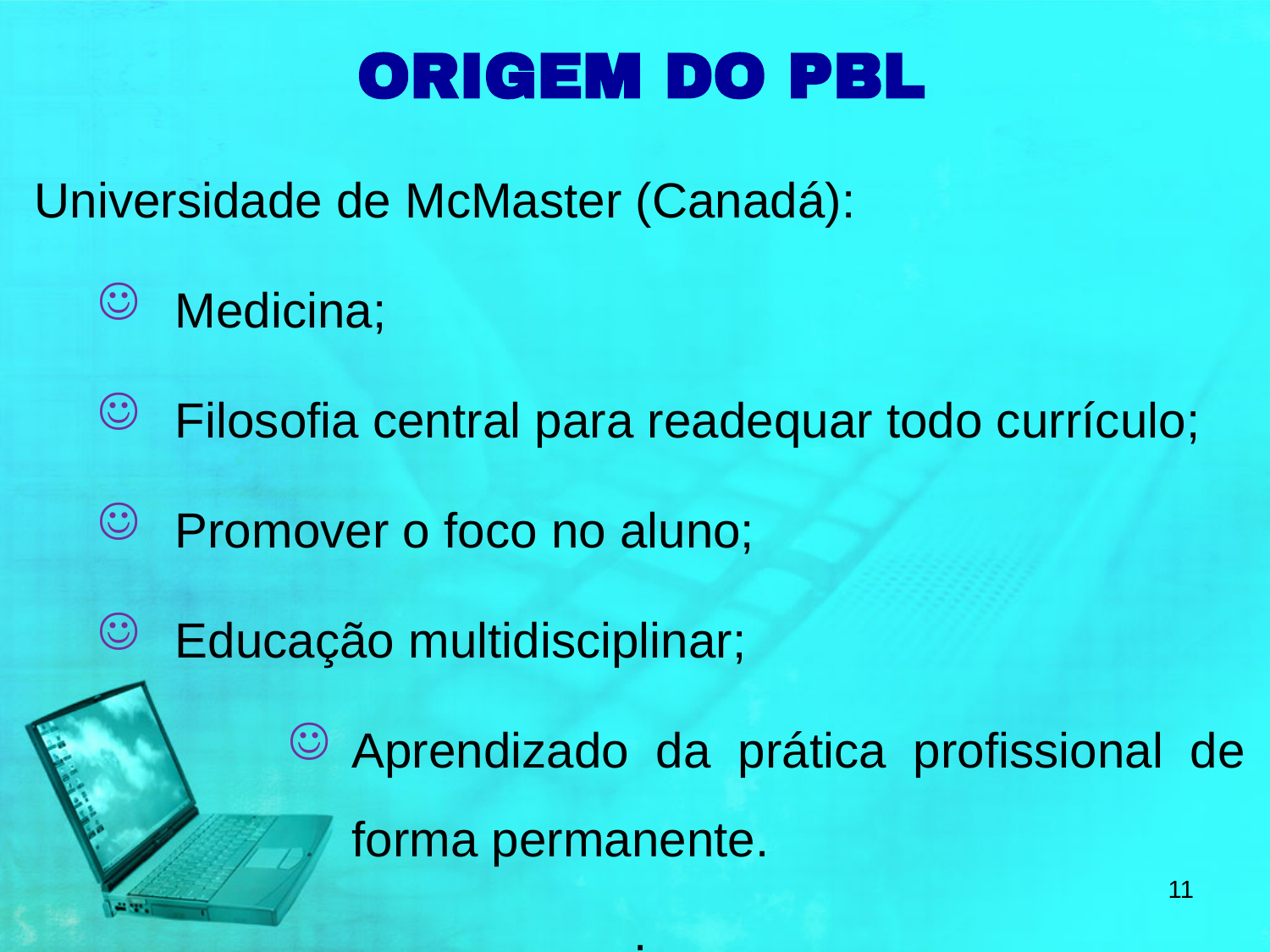

ORIGEM DO PBL
Universidade de McMaster (Canadá):
 Medicina;
 Filosofia central para readequar todo currículo;
 Promover o foco no aluno;
 Educação multidisciplinar;
Aprendizado da prática profissional de forma permanente.
.
11